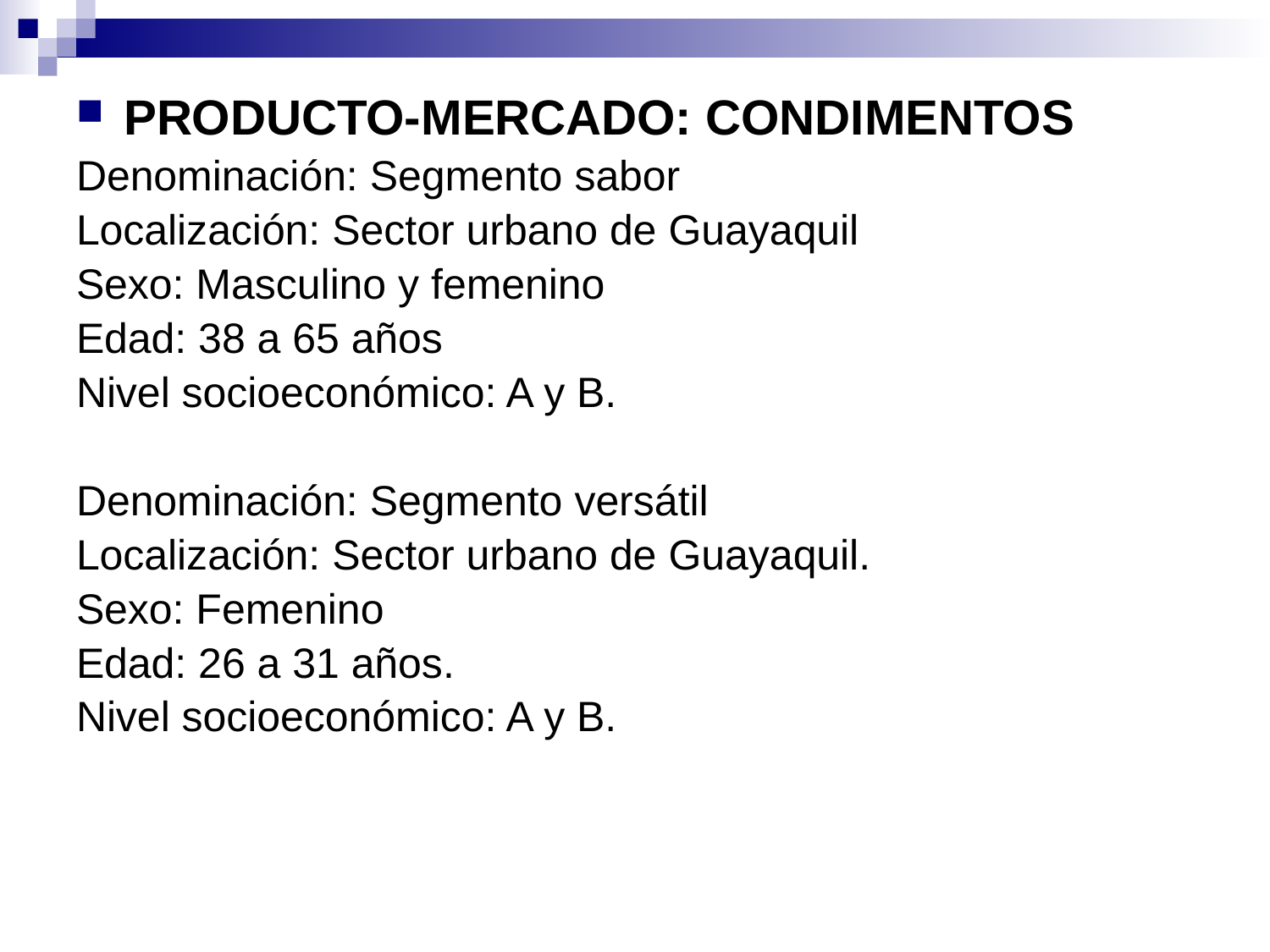

PRODUCTO-MERCADO: CONDIMENTOS
Denominación: Segmento sabor
Localización: Sector urbano de Guayaquil
Sexo: Masculino y femenino
Edad: 38 a 65 años
Nivel socioeconómico: A y B.

Denominación: Segmento versátil
Localización: Sector urbano de Guayaquil.
Sexo: Femenino
Edad: 26 a 31 años.
Nivel socioeconómico: A y B.